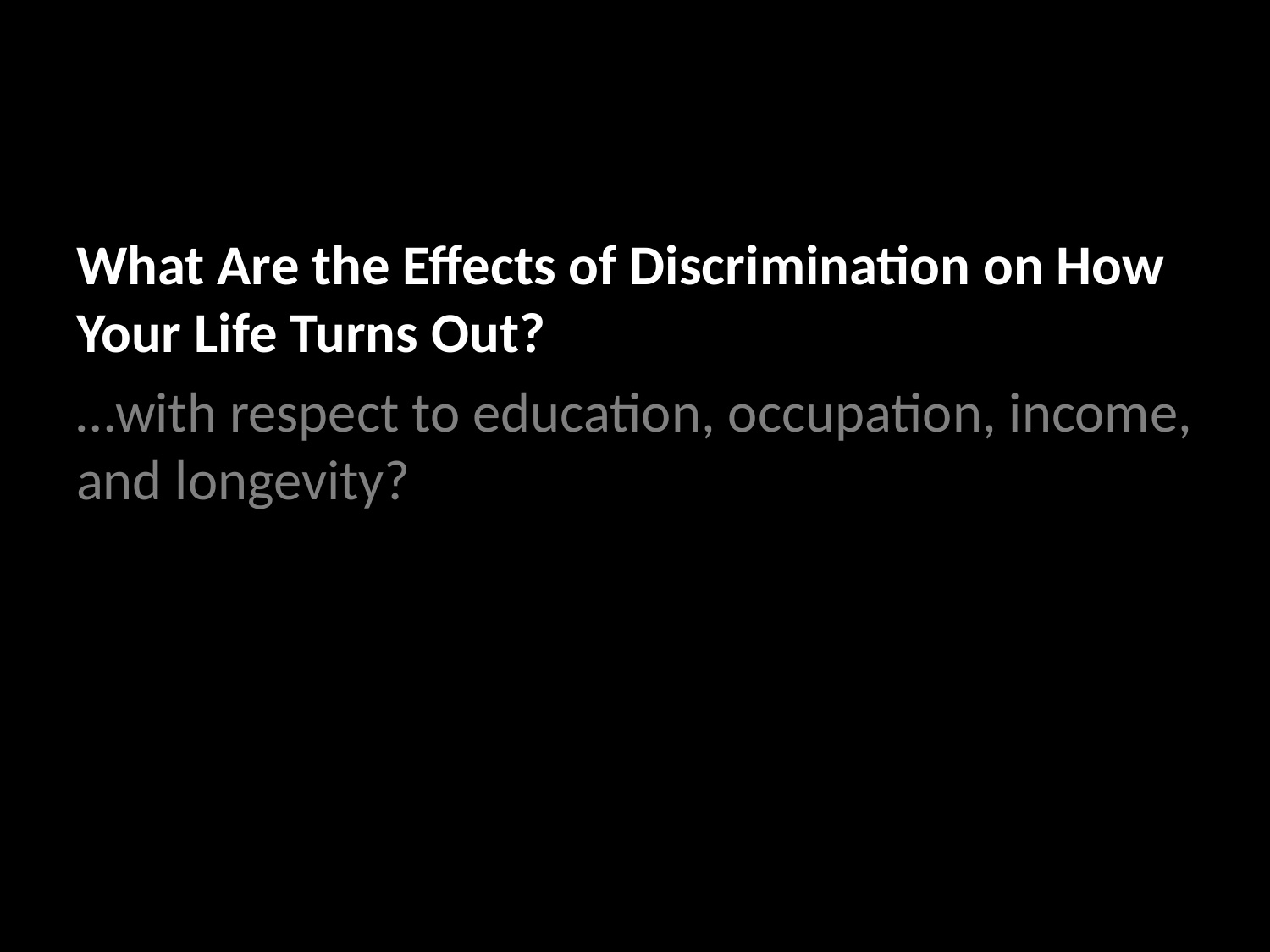

What Are the Effects of Discrimination on How Your Life Turns Out?
…with respect to education, occupation, income, and longevity?